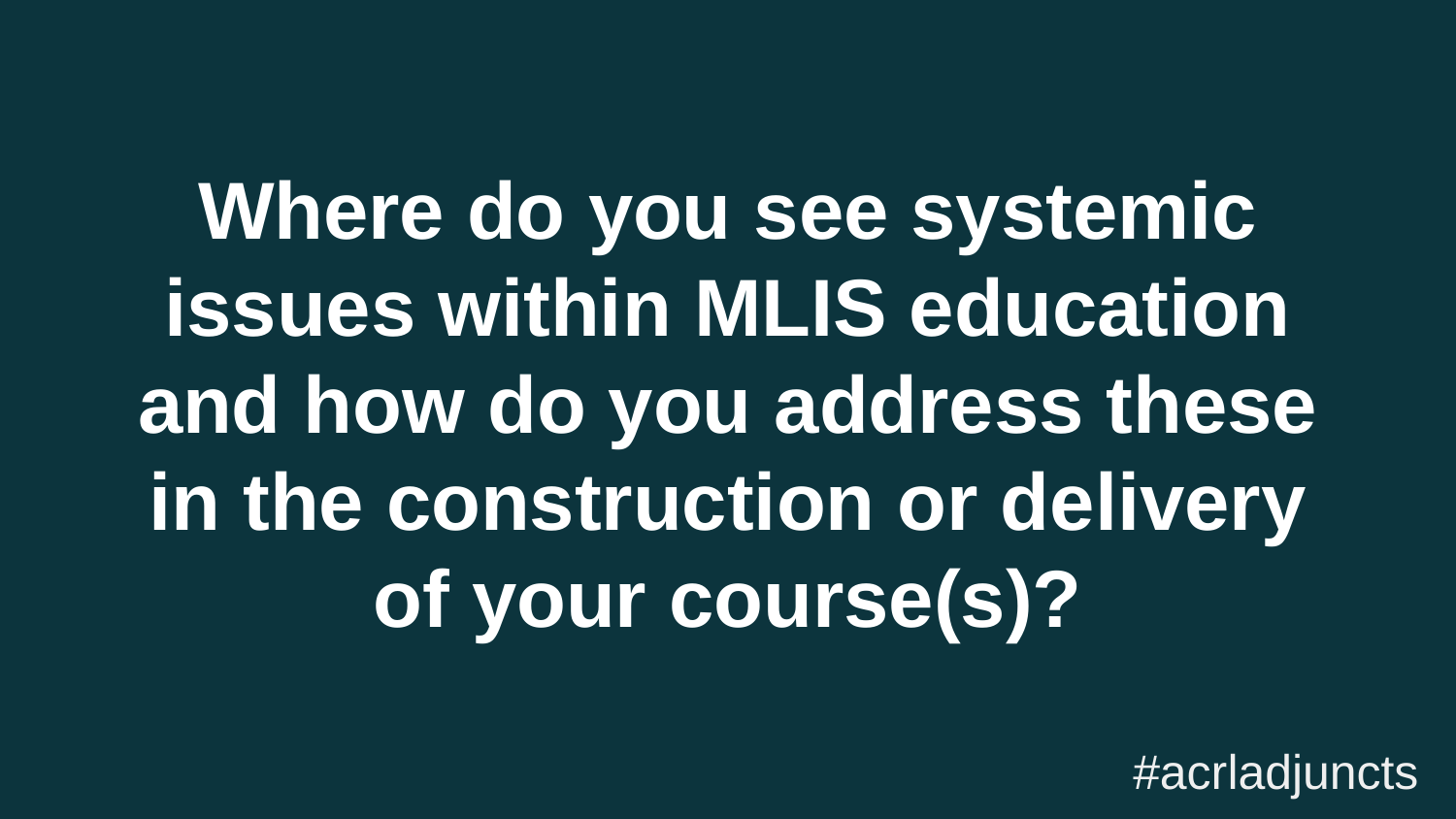

Where do you see systemic issues within MLIS education and how do you address these in the construction or delivery of your course(s)?

#acrladjuncts